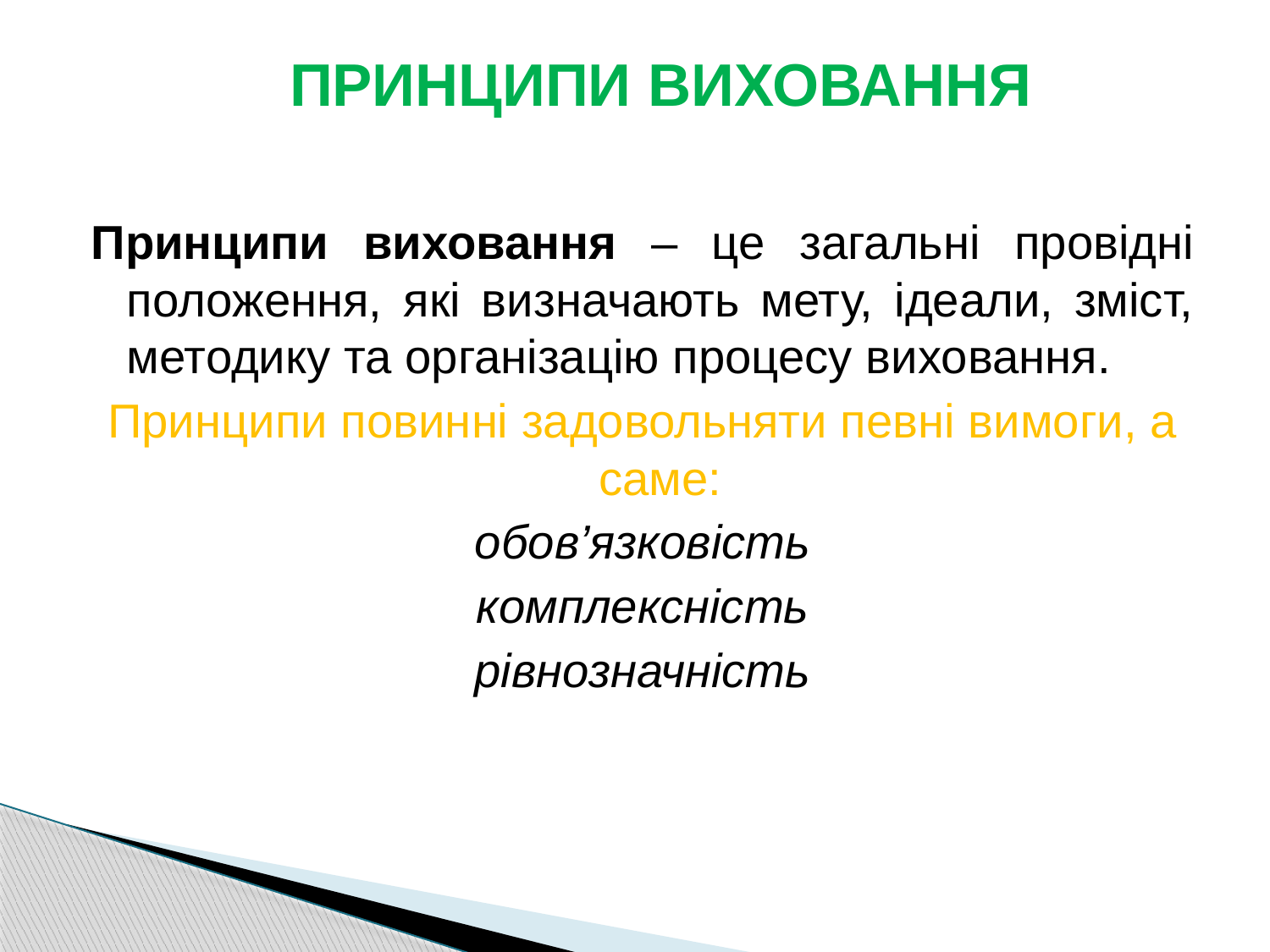

# ПРИНЦИПИ ВИХОВАННЯ
Принципи виховання – це загальні провідні положення, які визначають мету, ідеали, зміст, методику та організацію процесу виховання.
Принципи повинні задовольняти певні вимоги, а саме:
обов’язковість
комплексність
рівнозначність